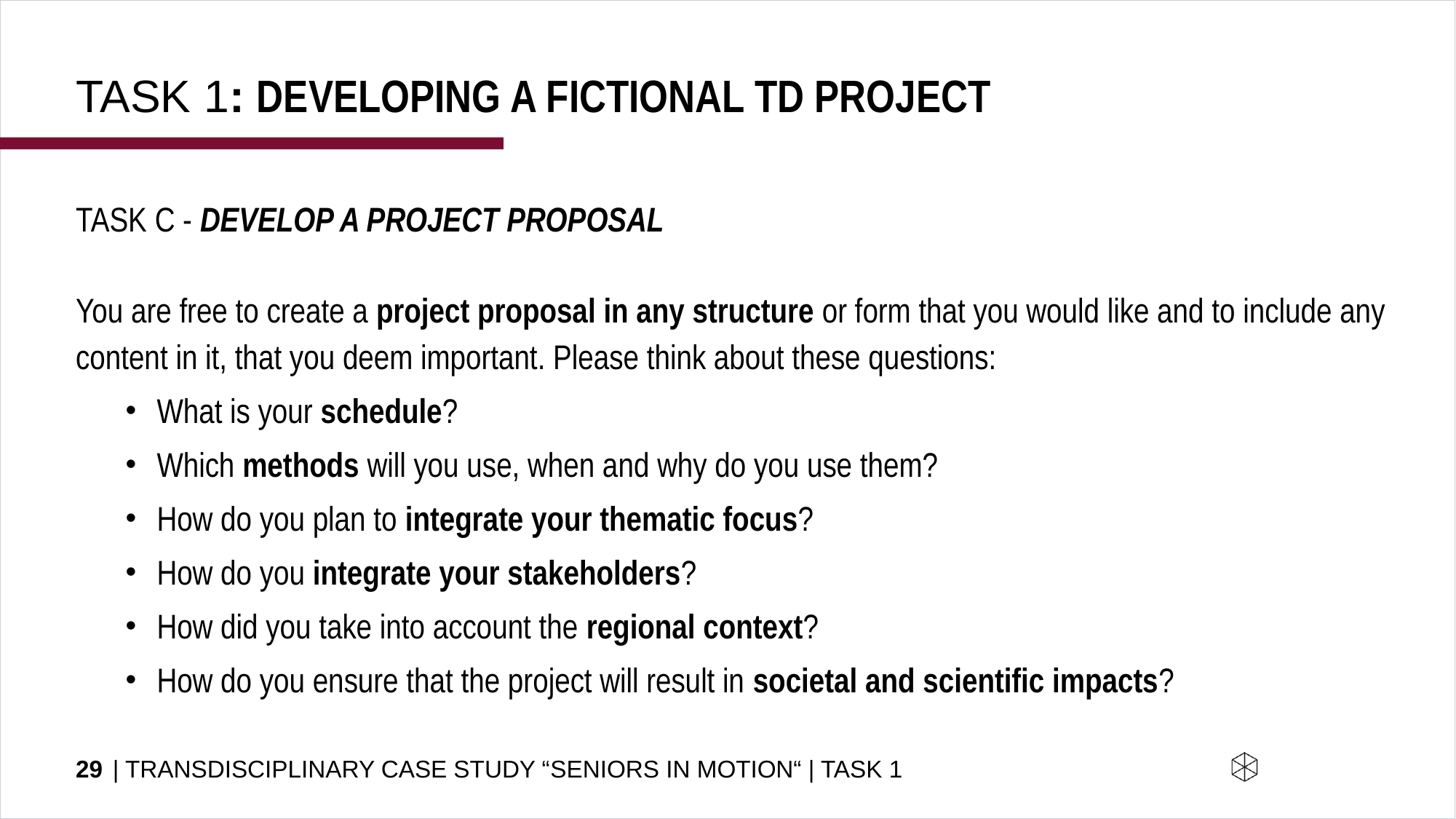

# TASK 1: DEVELOPING A FICTIONAL TD PROJECT

TASK C - DEVELOP A PROJECT PROPOSAL

You are free to create a project proposal in any structure or form that you would like and to include any content in it, that you deem important. Please think about these questions:
What is your schedule?
Which methods will you use, when and why do you use them?
How do you plan to integrate your thematic focus?
How do you integrate your stakeholders?
How did you take into account the regional context?
How do you ensure that the project will result in societal and scientific impacts?
| TRANSDISCIPLINARY CASE STUDY “SENIORS IN MOTION“ | TASK 1
29